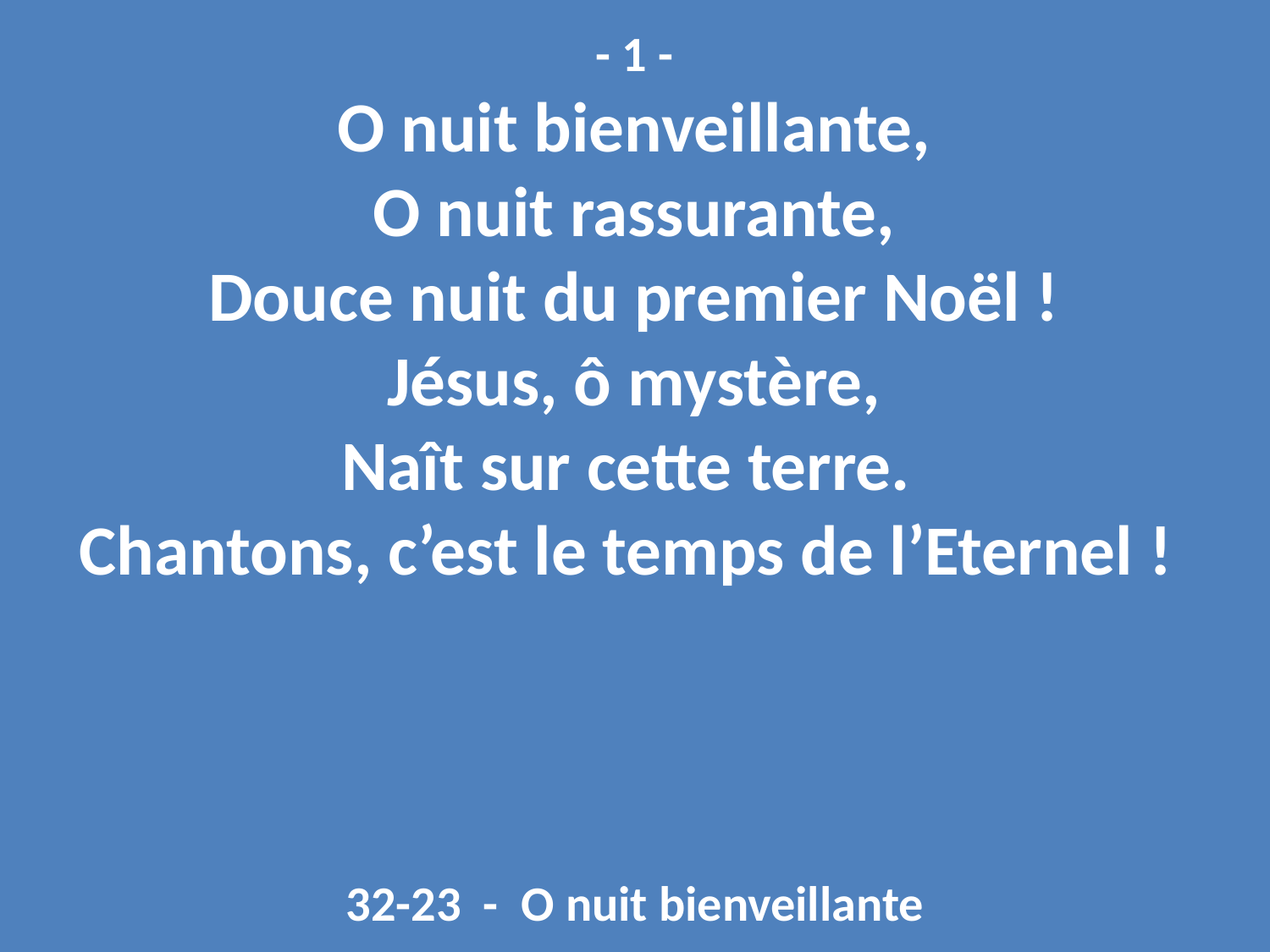

- 1 -
O nuit bienveillante,
O nuit rassurante,
Douce nuit du premier Noël !
Jésus, ô mystère,
Naît sur cette terre.
Chantons, c’est le temps de l’Eternel !
32-23  -  O nuit bienveillante